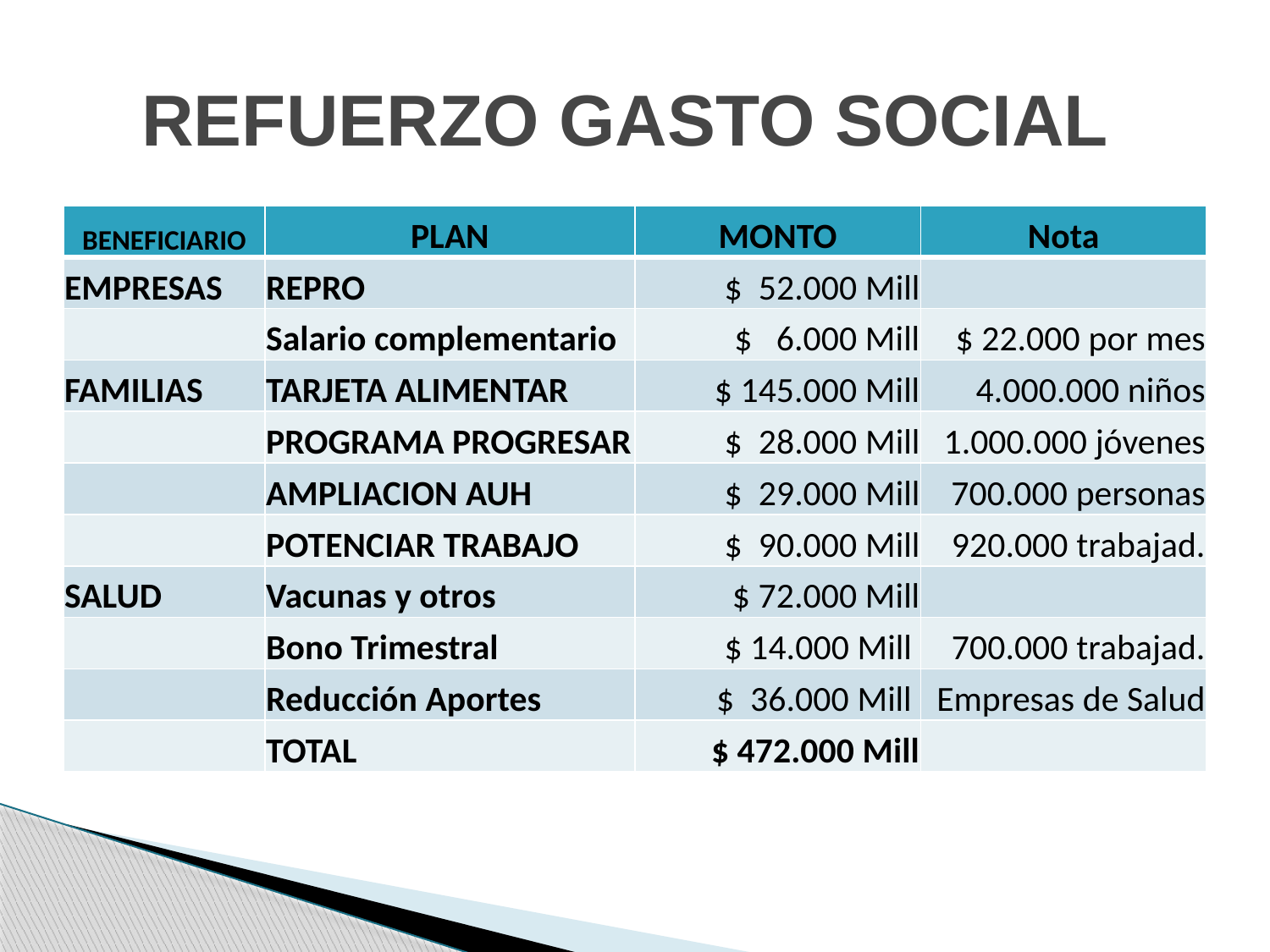

# REFUERZO GASTO SOCIAL
| BENEFICIARIO | PLAN | MONTO | Nota |
| --- | --- | --- | --- |
| EMPRESAS | REPRO | $ 52.000 Mill |  |
|  | Salario complementario | $ 6.000 Mill | $ 22.000 por mes |
| FAMILIAS | TARJETA ALIMENTAR | $ 145.000 Mill | 4.000.000 niños |
|  | PROGRAMA PROGRESAR | $ 28.000 Mill | 1.000.000 jóvenes |
|  | AMPLIACION AUH | $ 29.000 Mill | 700.000 personas |
|  | POTENCIAR TRABAJO | $ 90.000 Mill | 920.000 trabajad. |
| SALUD | Vacunas y otros | $ 72.000 Mill |  |
|  | Bono Trimestral | $ 14.000 Mill | 700.000 trabajad. |
|  | Reducción Aportes | $ 36.000 Mill | Empresas de Salud |
|  | TOTAL | $ 472.000 Mill |  |